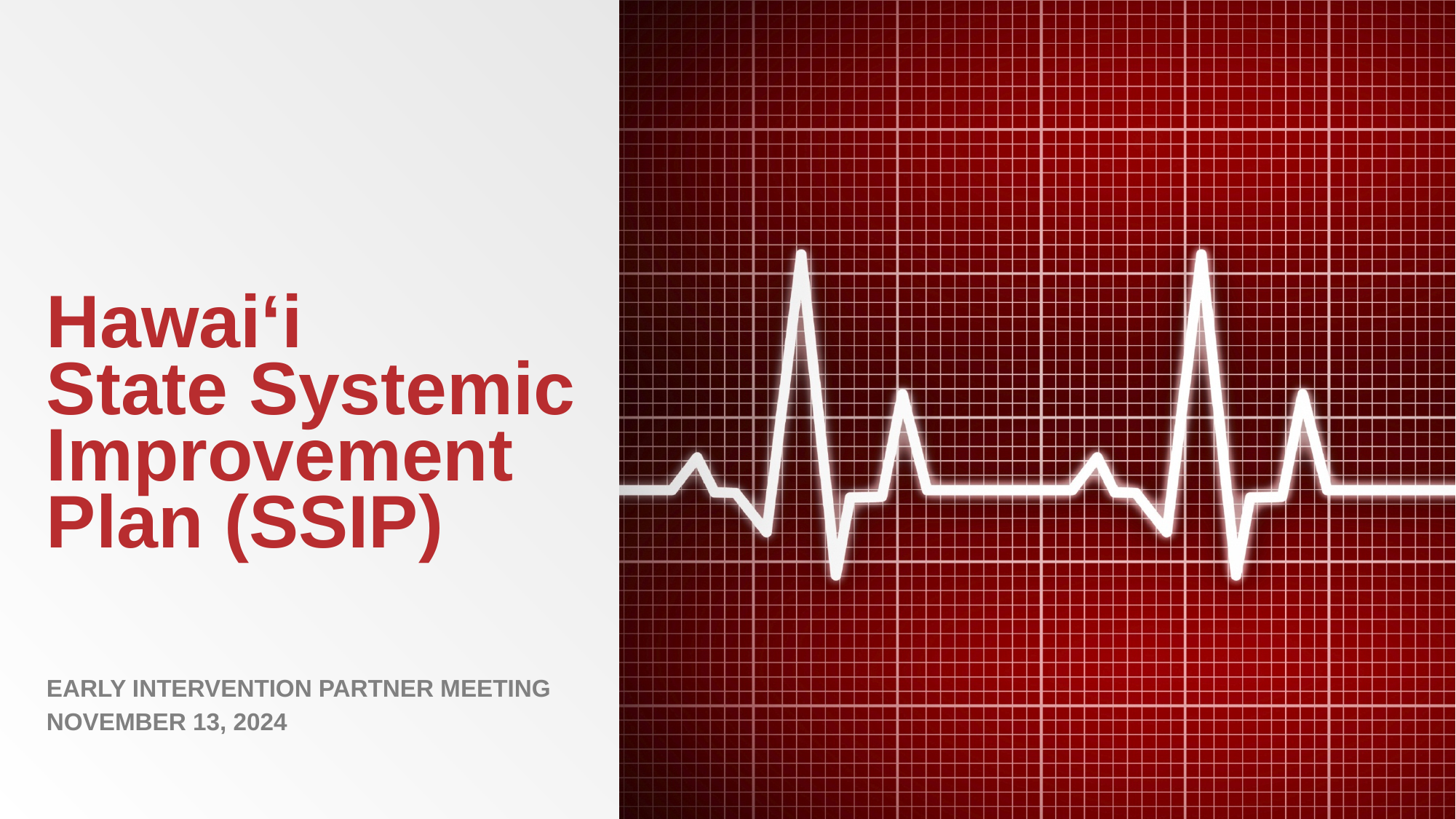

# Hawai‘i State Systemic Improvement Plan (SSIP)
Early Intervention PARTNER MEETING
November 13, 2024